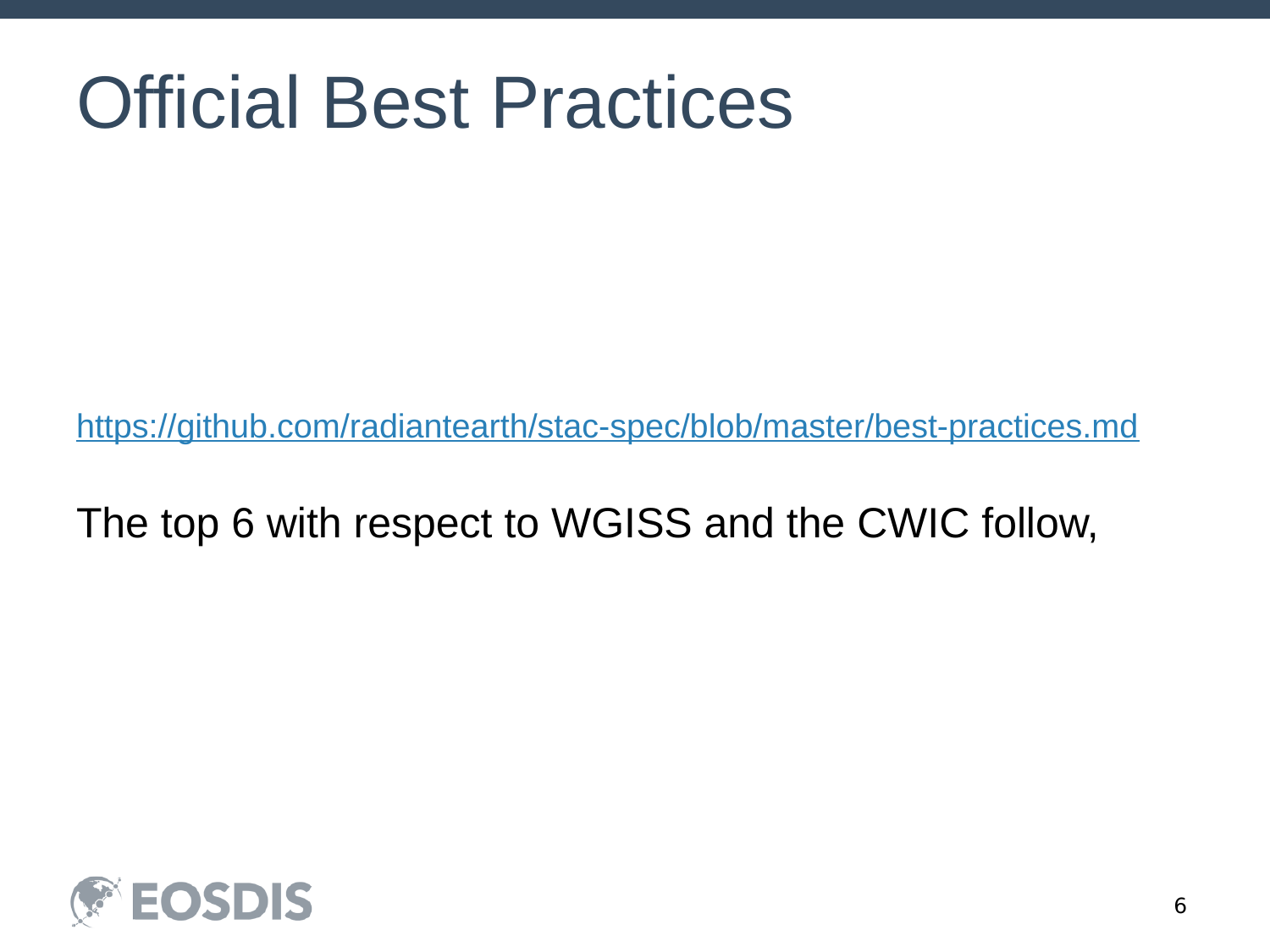

# Official Best Practices
https://github.com/radiantearth/stac-spec/blob/master/best-practices.md

The top 6 with respect to WGISS and the CWIC follow,